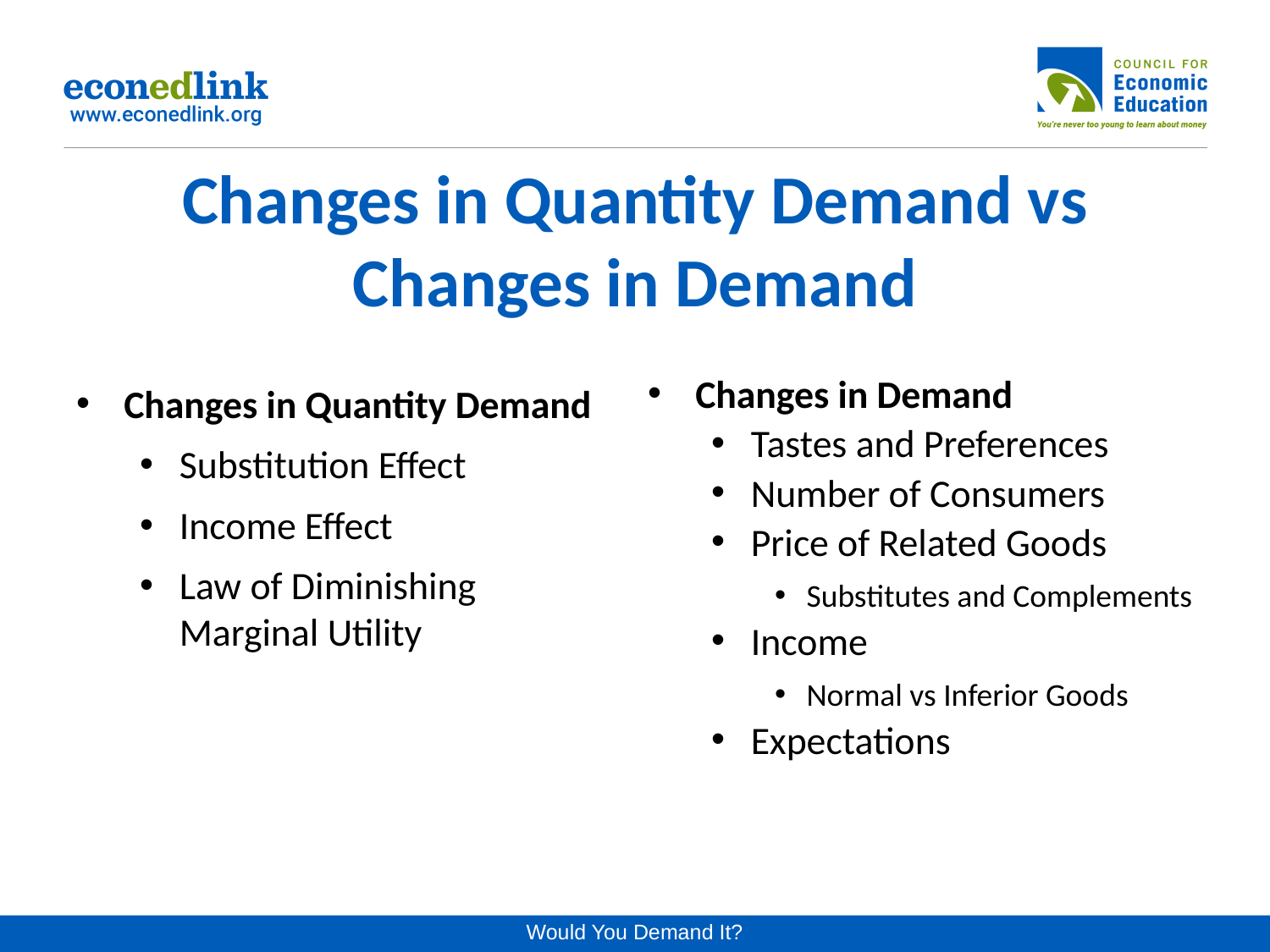

# Changes in Quantity Demand vs Changes in Demand
Changes in Quantity Demand
Substitution Effect
Income Effect
Law of Diminishing Marginal Utility
Changes in Demand
Tastes and Preferences
Number of Consumers
Price of Related Goods
Substitutes and Complements
Income
Normal vs Inferior Goods
Expectations